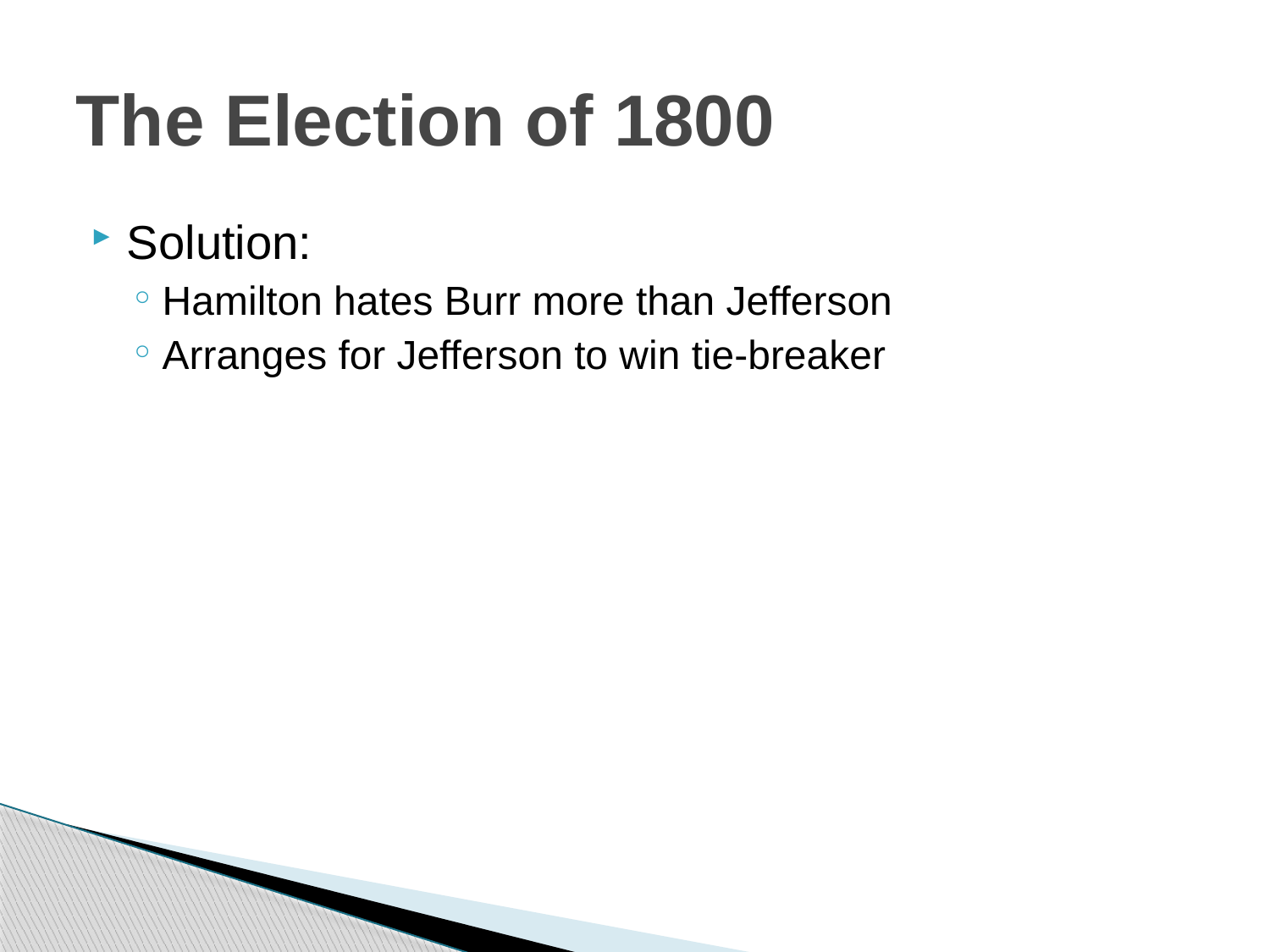

# The Election of 1800
Solution:
Hamilton hates Burr more than Jefferson
Arranges for Jefferson to win tie-breaker